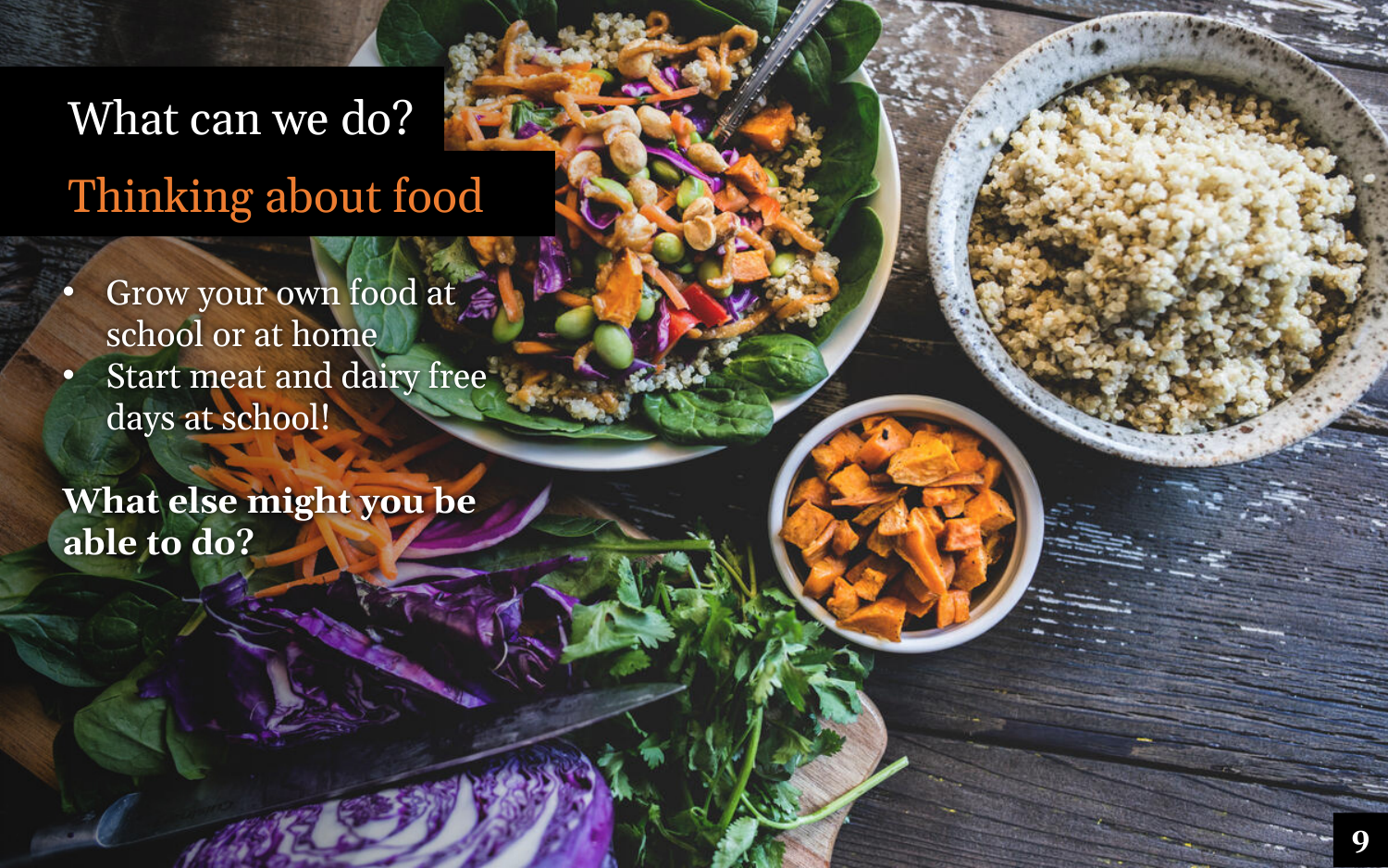

What can we do?
Thinking about food
Grow your own food at school or at home
Start meat and dairy free days at school!

What else might you be able to do?
9